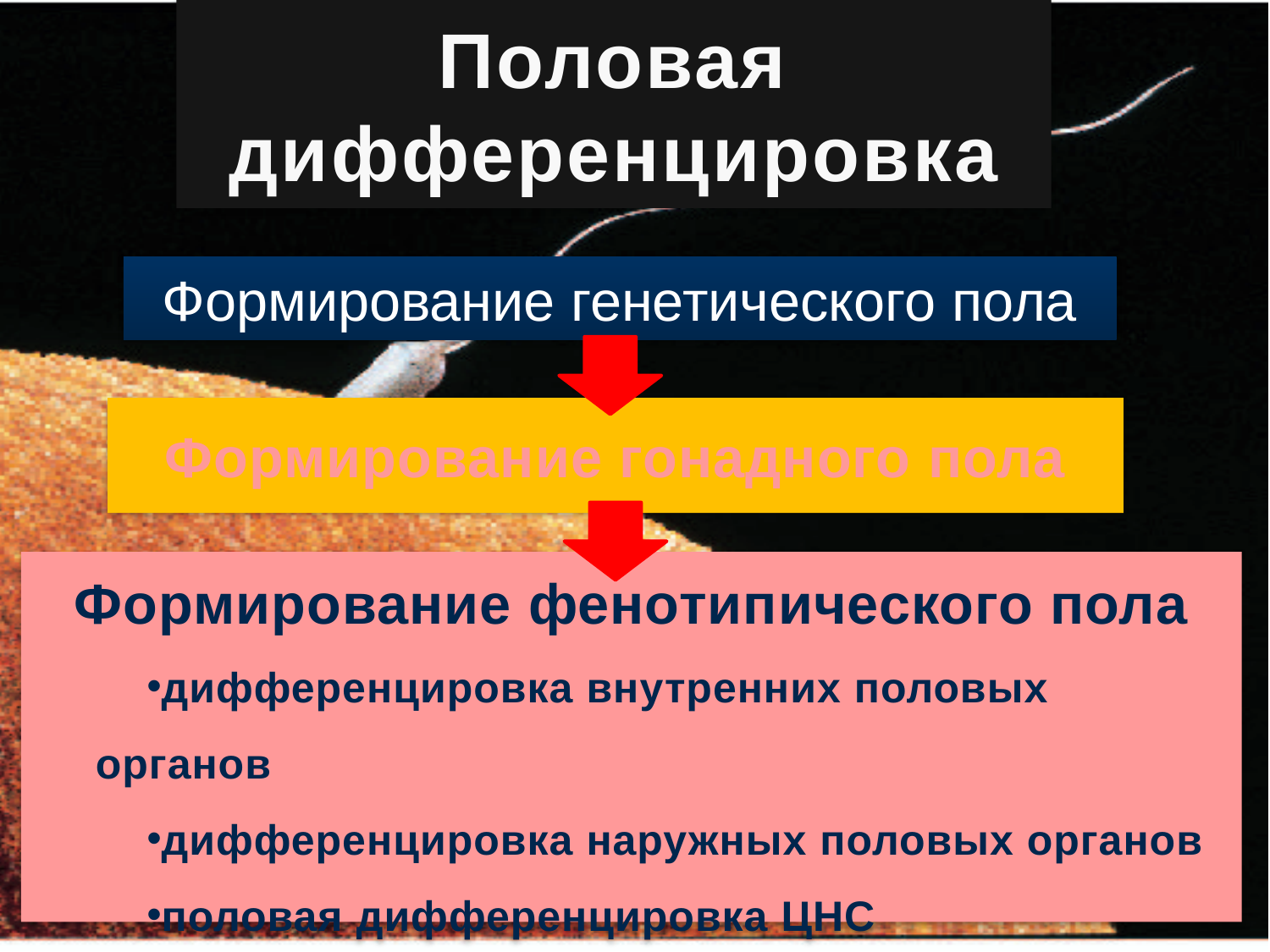

# Половая дифференцировка
Формирование генетического пола

Формирование гонадного пола

Формирование фенотипического пола
дифференцировка внутренних половых органов
дифференцировка наружных половых органов
половая дифференцировка ЦНС